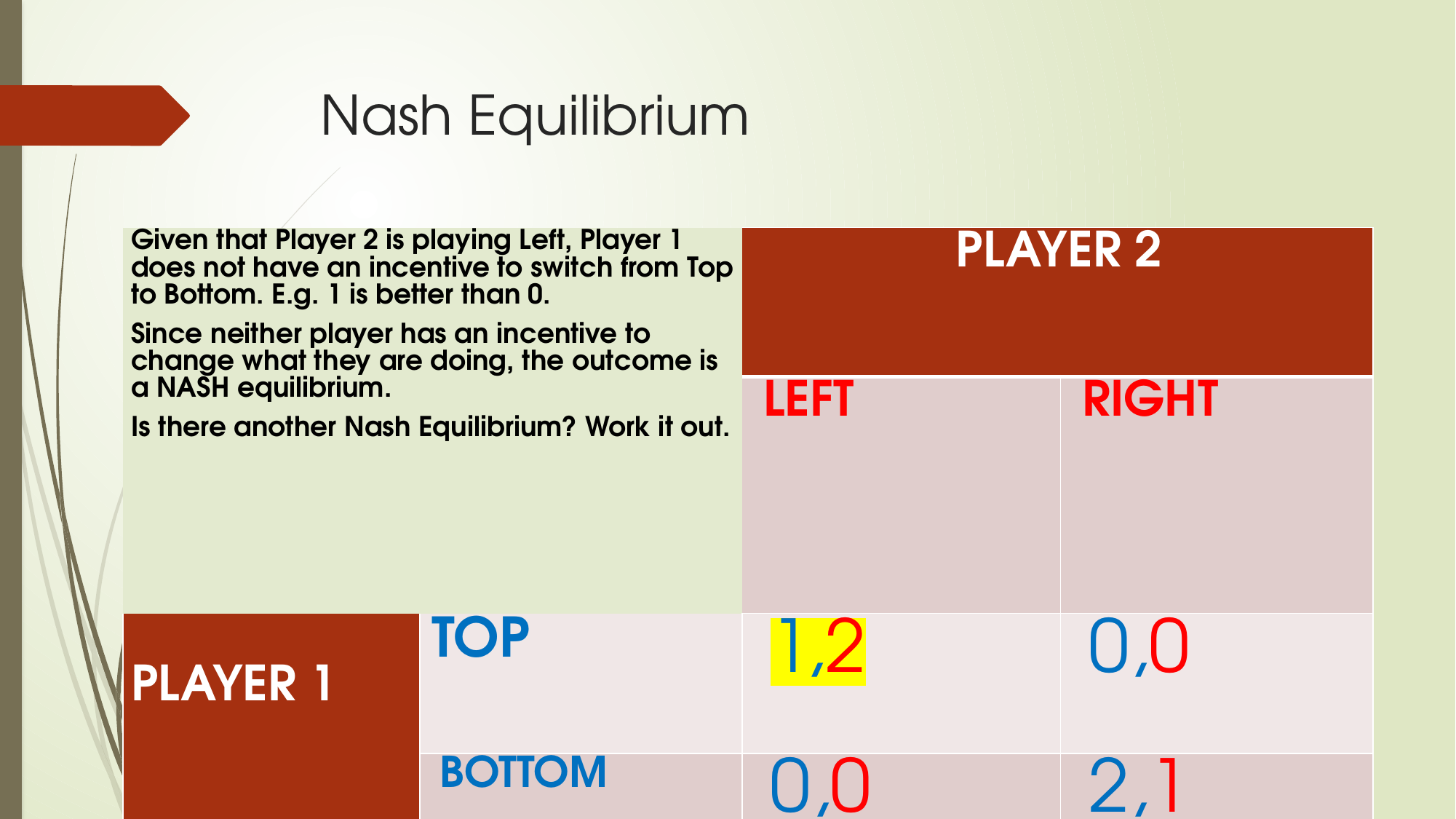

# Nash Equilibrium
| Given that Player 2 is playing Left, Player 1 does not have an incentive to switch from Top to Bottom. E.g. 1 is better than 0. Since neither player has an incentive to change what they are doing, the outcome is a NASH equilibrium. Is there another Nash Equilibrium? Work it out. |  | PLAYER 2 |  |
| --- | --- | --- | --- |
|  |  | LEFT | RIGHT |
| PLAYER 1 | TOP | 1,2 | 0,0 |
|  | BOTTOM | 0,0 | 2,1 |